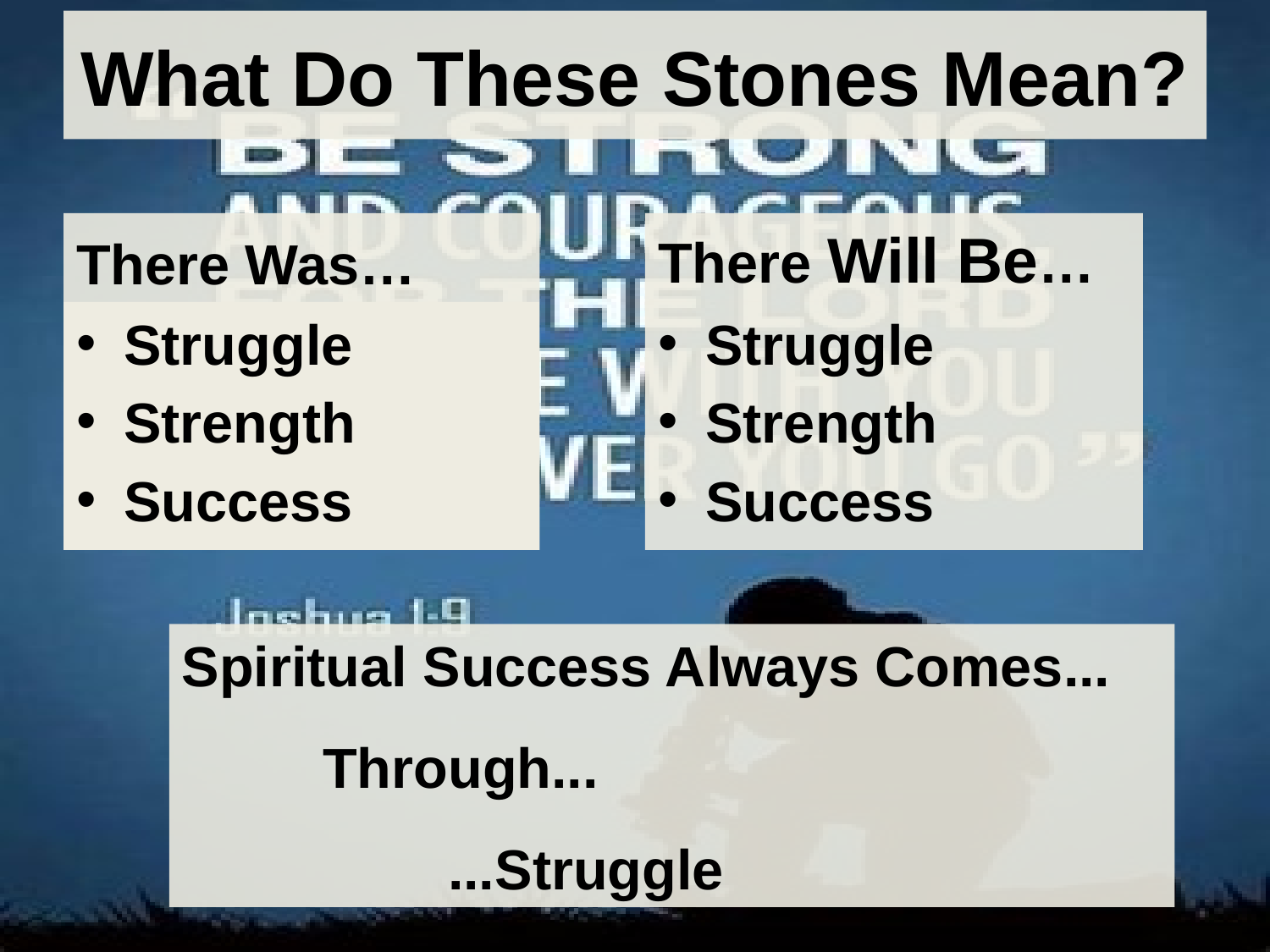

# What Do These Stones Mean?
There Was…
There Will Be…
Struggle
Strength
Success
Struggle
Strength
Success

Spiritual Success Always Comes...
         Through...
                 ...Struggle